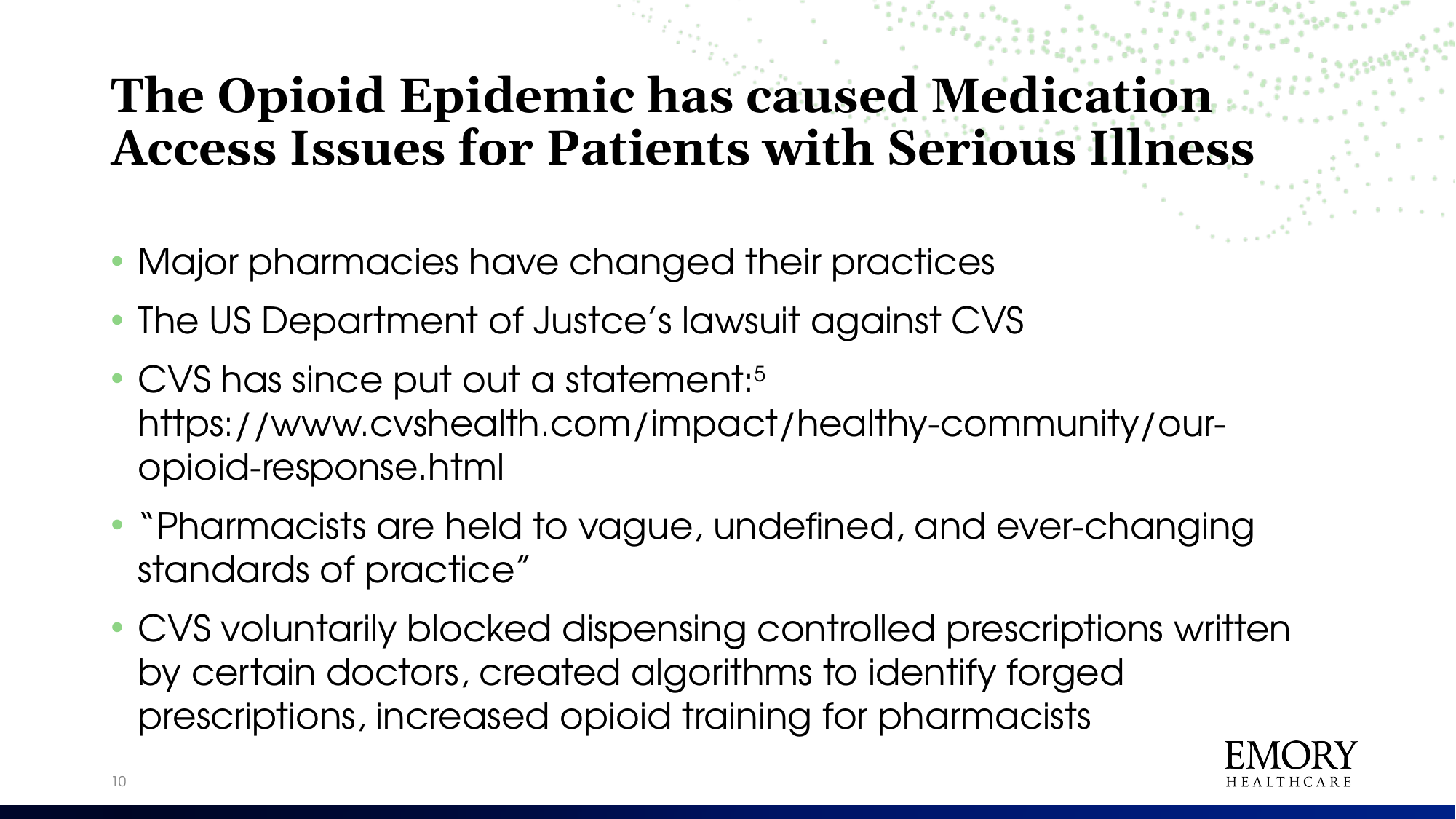

# The Opioid Epidemic has caused Medication Access Issues for Patients with Serious Illness
Major pharmacies have changed their practices
The US Department of Justce’s lawsuit against CVS
CVS has since put out a statement:5 https://www.cvshealth.com/impact/healthy-community/our-opioid-response.html
“Pharmacists are held to vague, undefined, and ever-changing standards of practice”
CVS voluntarily blocked dispensing controlled prescriptions written by certain doctors, created algorithms to identify forged prescriptions, increased opioid training for pharmacists